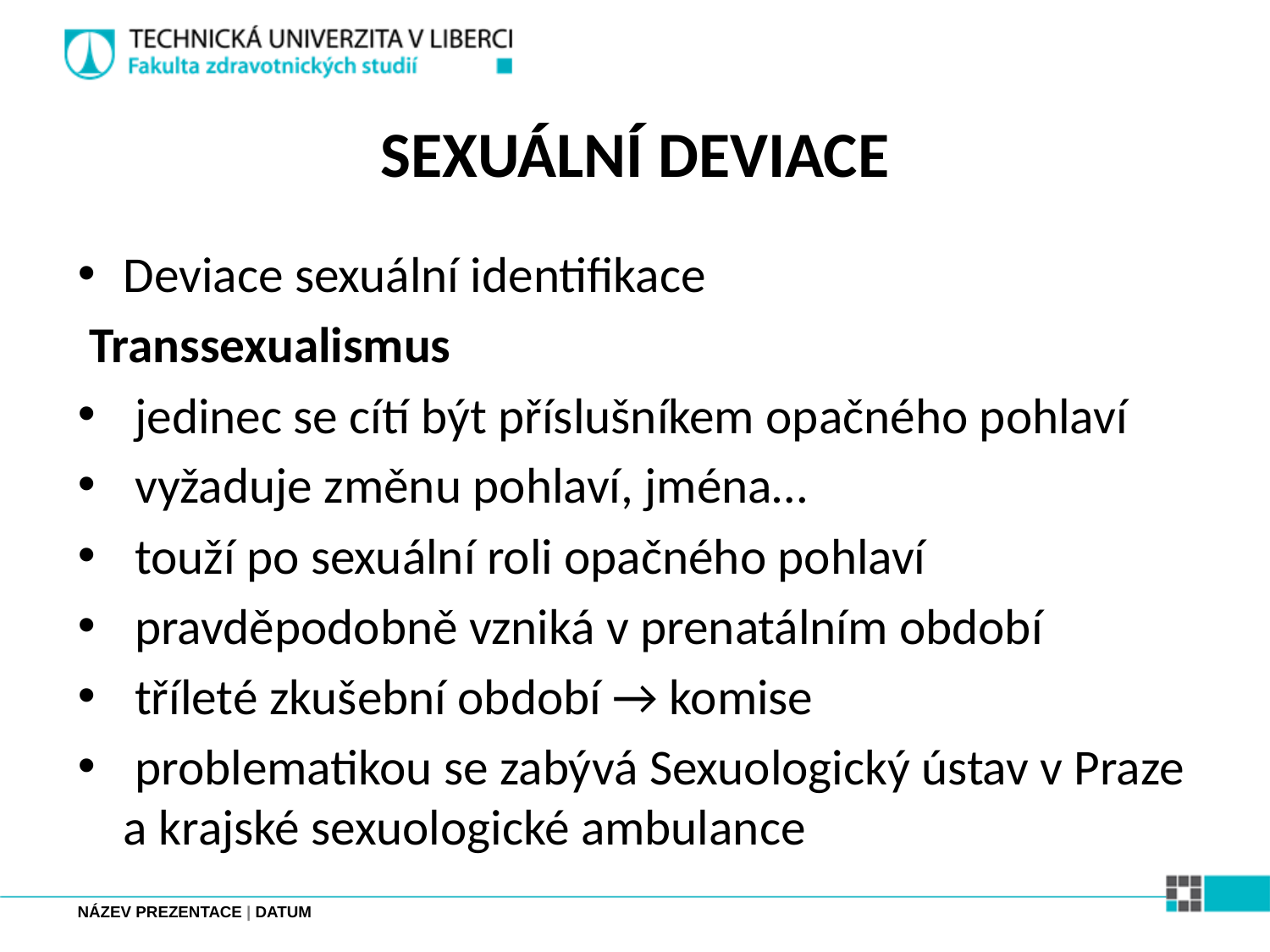

# SEXUÁLNÍ DEVIACE
Deviace sexuální identifikace
 Transsexualismus
 jedinec se cítí být příslušníkem opačného pohlaví
 vyžaduje změnu pohlaví, jména…
 touží po sexuální roli opačného pohlaví
 pravděpodobně vzniká v prenatálním období
 tříleté zkušební období → komise
 problematikou se zabývá Sexuologický ústav v Praze a krajské sexuologické ambulance

NÁZEV PREZENTACE | DATUM